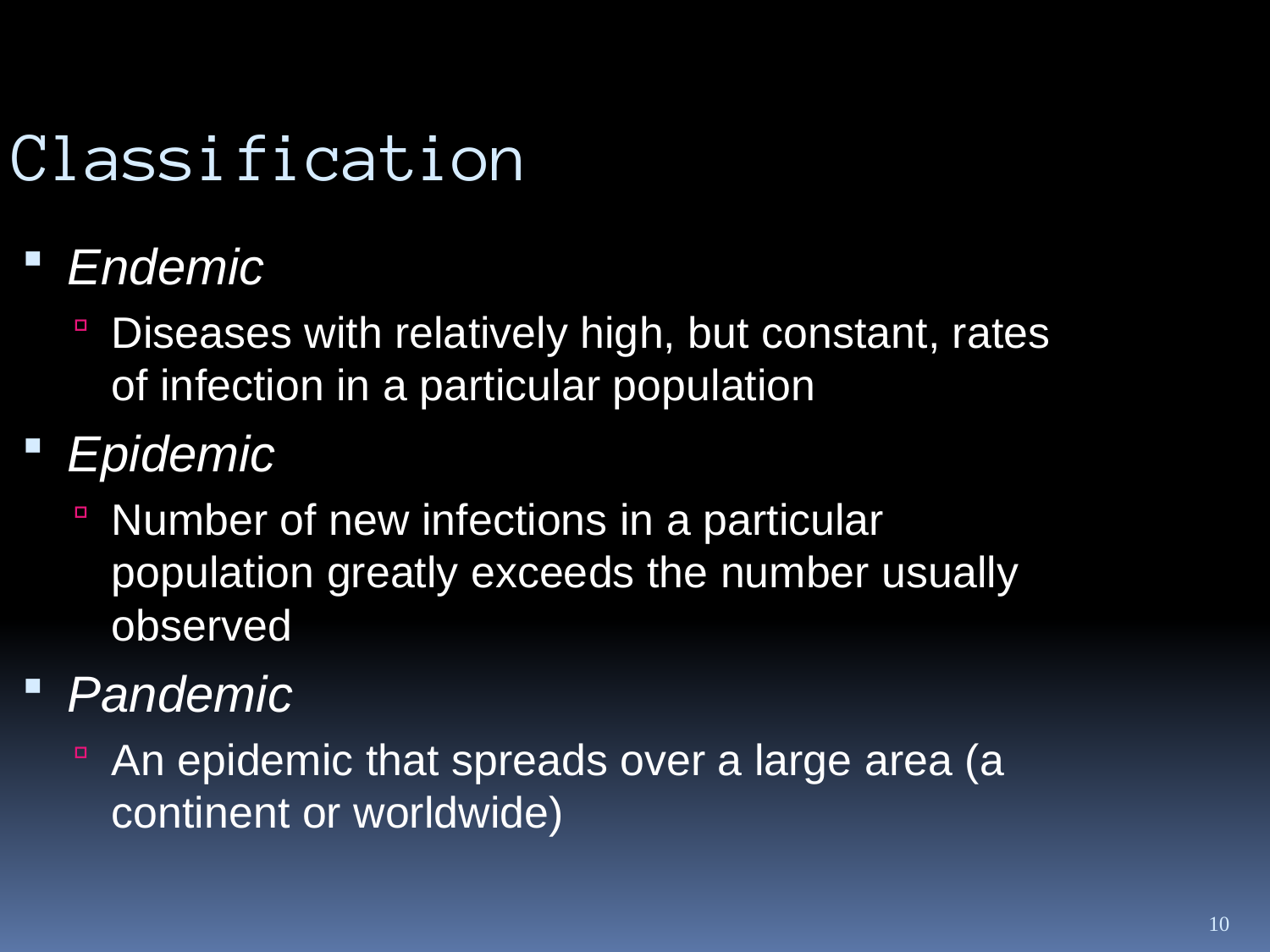

Classification
Endemic
Diseases with relatively high, but constant, rates of infection in a particular population
Epidemic
Number of new infections in a particular population greatly exceeds the number usually observed
Pandemic
An epidemic that spreads over a large area (a continent or worldwide)
10